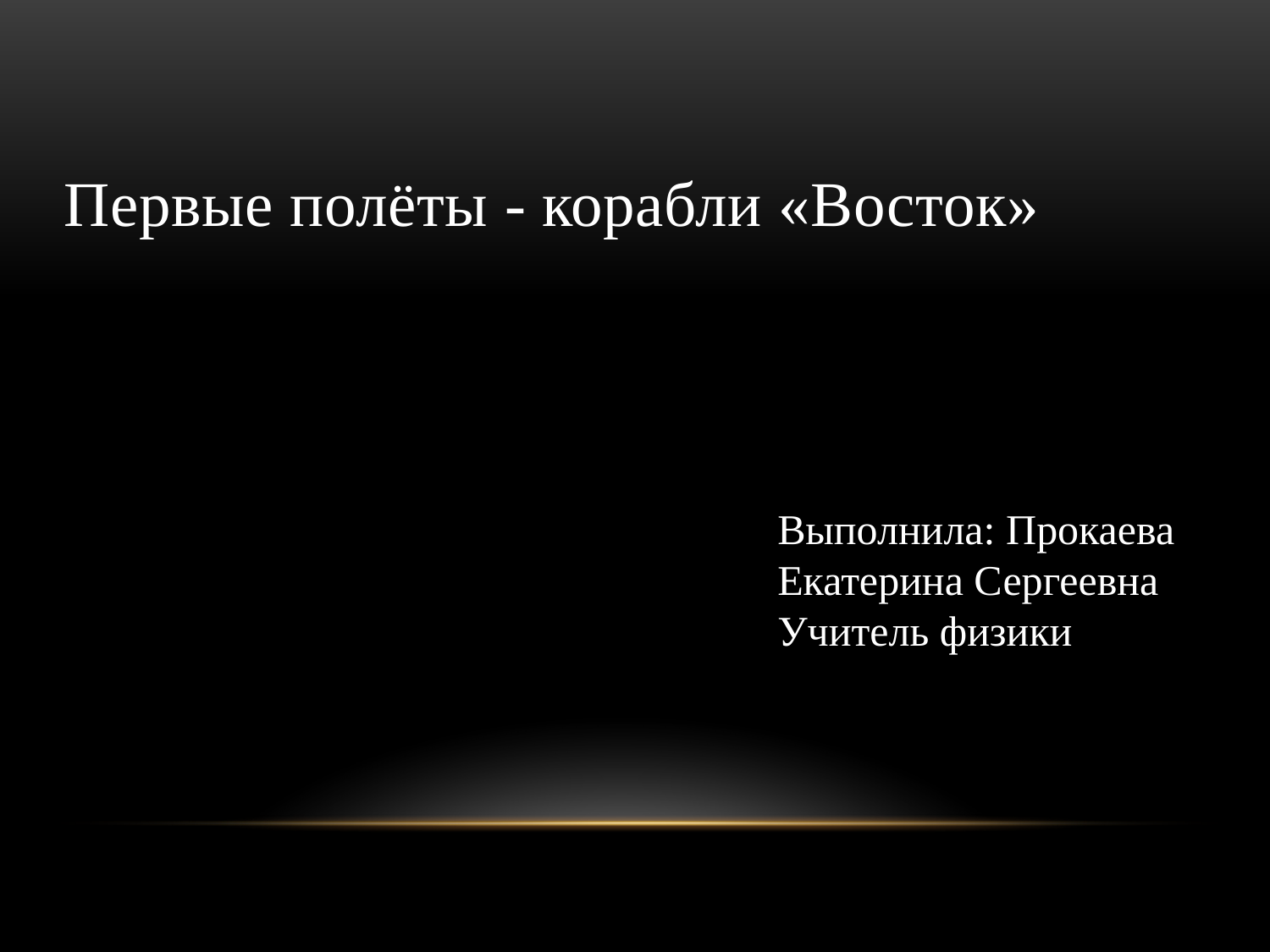

Первые полёты - корабли «Восток»

Выполнила: Прокаева
Екатерина Сергеевна
Учитель физики